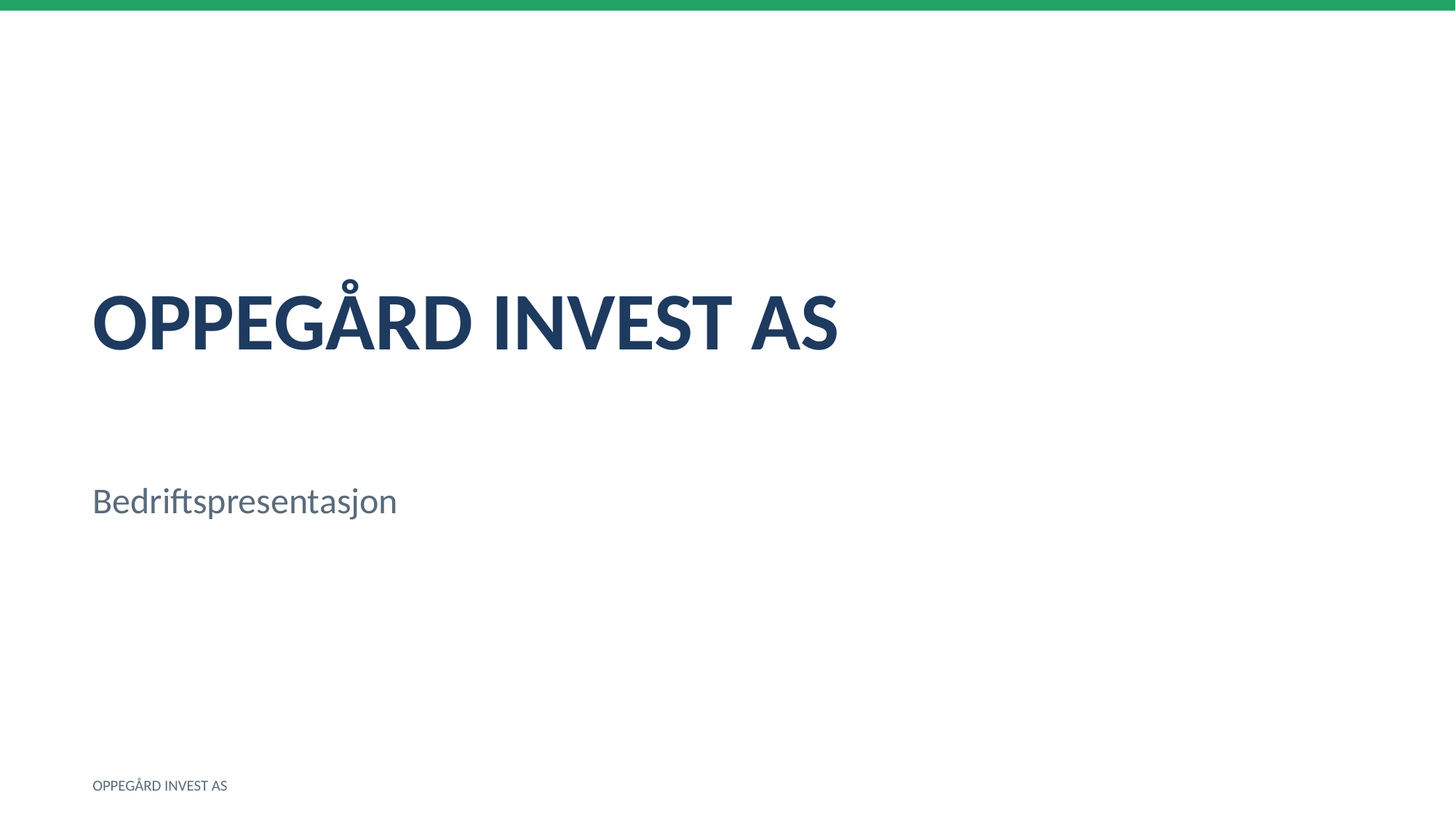

OPPEGÅRD INVEST AS
Bedriftspresentasjon
OPPEGÅRD INVEST AS